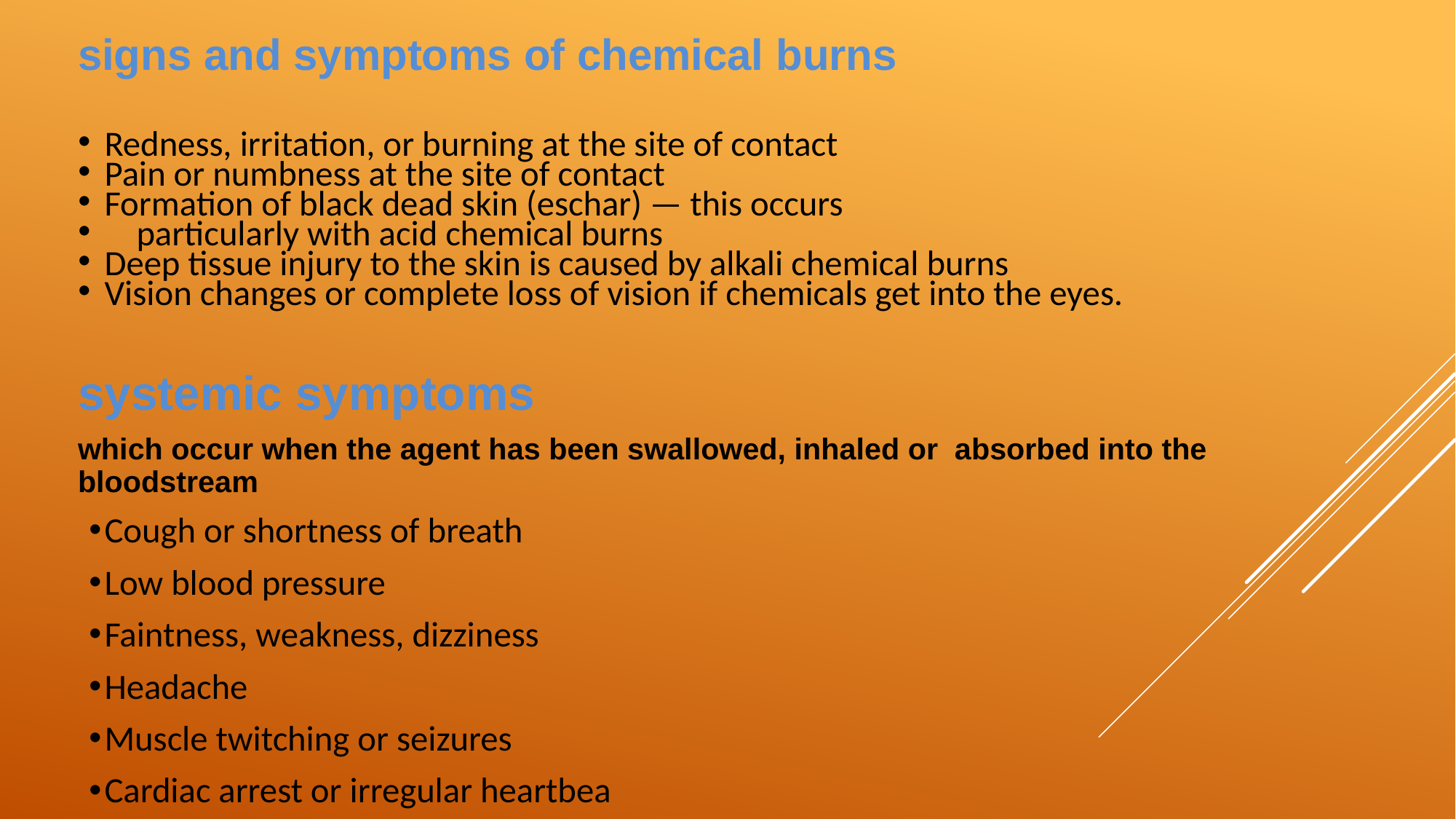

signs and symptoms of chemical burns

Redness, irritation, or burning at the site of contact
Pain or numbness at the site of contact
Formation of black dead skin (eschar) — this occurs
    particularly with acid chemical burns
Deep tissue injury to the skin is caused by alkali chemical burns
Vision changes or complete loss of vision if chemicals get into the eyes.

systemic symptoms
which occur when the agent has been swallowed, inhaled or  absorbed into the bloodstream
Cough or shortness of breath
Low blood pressure
Faintness, weakness, dizziness
Headache
Muscle twitching or seizures
Cardiac arrest or irregular heartbea